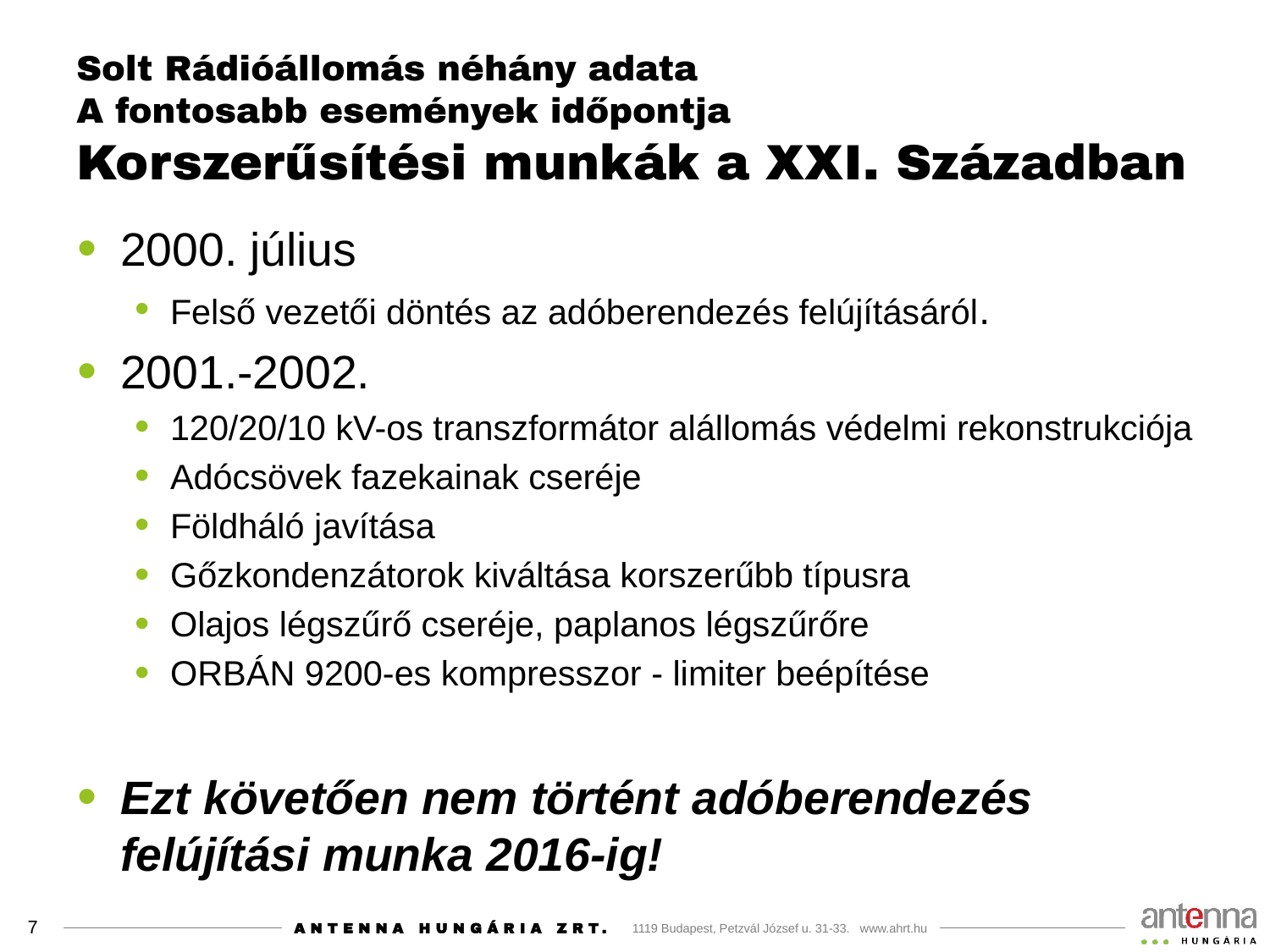

# Solt Rádióállomás néhány adata A fontosabb események időpontja Korszerűsítési munkák a XXI. Században
2000. július
Felső vezetői döntés az adóberendezés felújításáról.
2001.-2002.
120/20/10 kV-os transzformátor alállomás védelmi rekonstrukciója
Adócsövek fazekainak cseréje
Földháló javítása
Gőzkondenzátorok kiváltása korszerűbb típusra
Olajos légszűrő cseréje, paplanos légszűrőre
ORBÁN 9200-es kompresszor - limiter beépítése

Ezt követően nem történt adóberendezés felújítási munka 2016-ig!
7